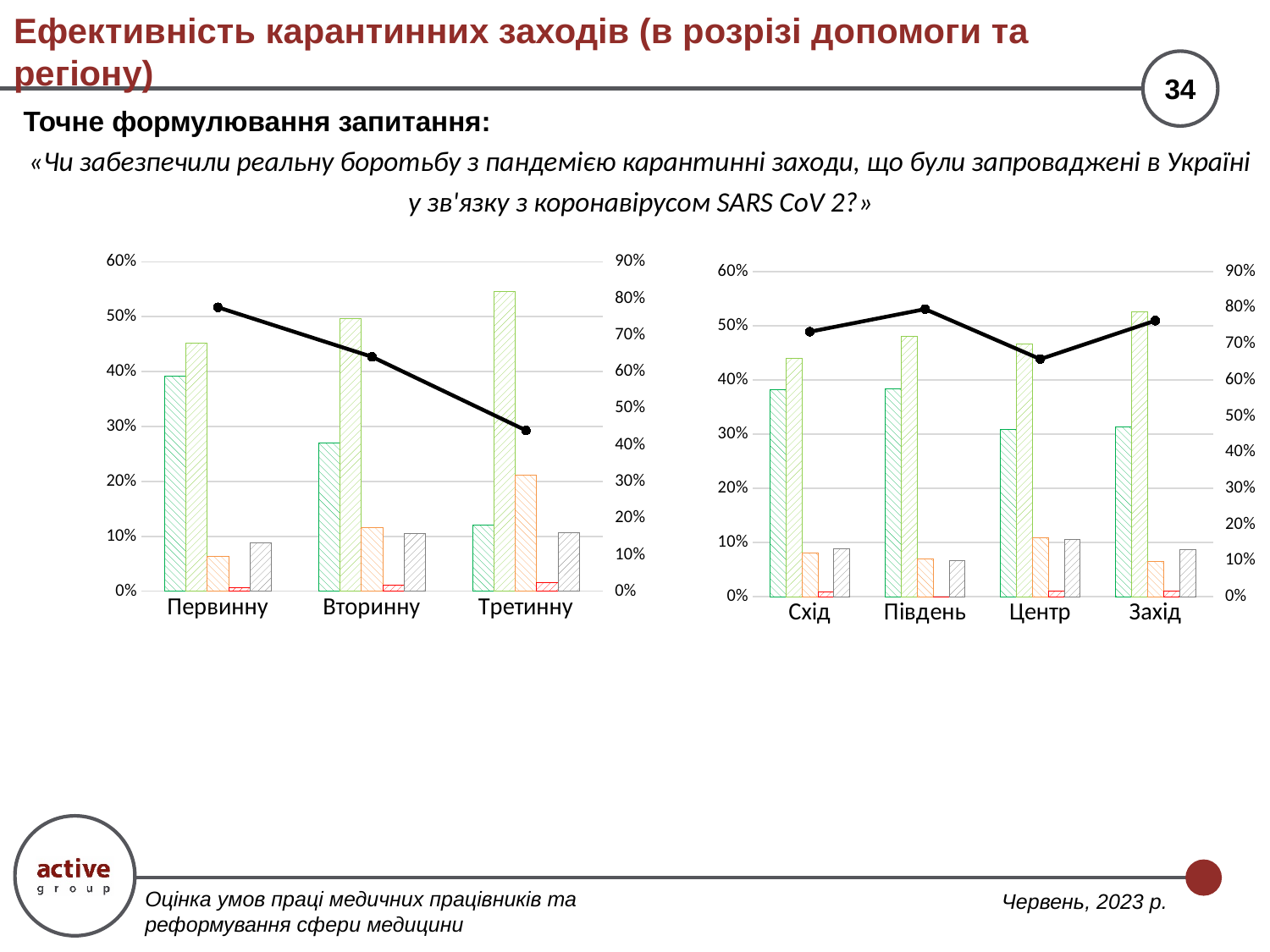

# Ефективність карантинних заходів (в розрізі допомоги та регіону)
Точне формулювання запитання:
«Чи забезпечили реальну боротьбу з пандемією карантинні заходи, що були запроваджені в Україні у зв'язку з коронавірусом SARS CoV 2?»

### Chart

| Category | Так, цілком | Швидше так | Швидше ні | Зовсім не забезпечили | Важко сказати | Так - Ні |
|---|---|---|---|---|---|---|
| Первинну | 0.3918367346938776 | 0.45224489795918366 | 0.06285714285714286 | 0.005714285714285714 | 0.0873469387755102 | 0.7755102040816327 |
| Вторинну | 0.27065302911093625 | 0.4972462627852085 | 0.11565696302124312 | 0.011801730920535013 | 0.10464201416207711 | 0.6404405979543665 |
| Третинну | 0.12121212121212122 | 0.5454545454545454 | 0.2121212121212121 | 0.015151515151515152 | 0.10606060606060605 | 0.4393939393939394 |

### Chart

| Category | Так, цілком | Швидше так | Швидше ні | Зовсім не забезпечили | Важко сказати | Так - Ні |
|---|---|---|---|---|---|---|
| Схід | 0.38222222222222224 | 0.44 | 0.08 | 0.008888888888888889 | 0.08888888888888889 | 0.7333333333333334 |
| Південь | 0.384083044982699 | 0.4809688581314879 | 0.06920415224913495 | 0.0 | 0.0657439446366782 | 0.7958477508650519 |
| Центр | 0.3092651757188498 | 0.4664536741214057 | 0.10798722044728434 | 0.010223642172523962 | 0.10607028753993611 | 0.6575079872204472 |
| Захід | 0.31262939958592134 | 0.525879917184265 | 0.06418219461697723 | 0.010351966873706004 | 0.08695652173913043 | 0.763975155279503 |